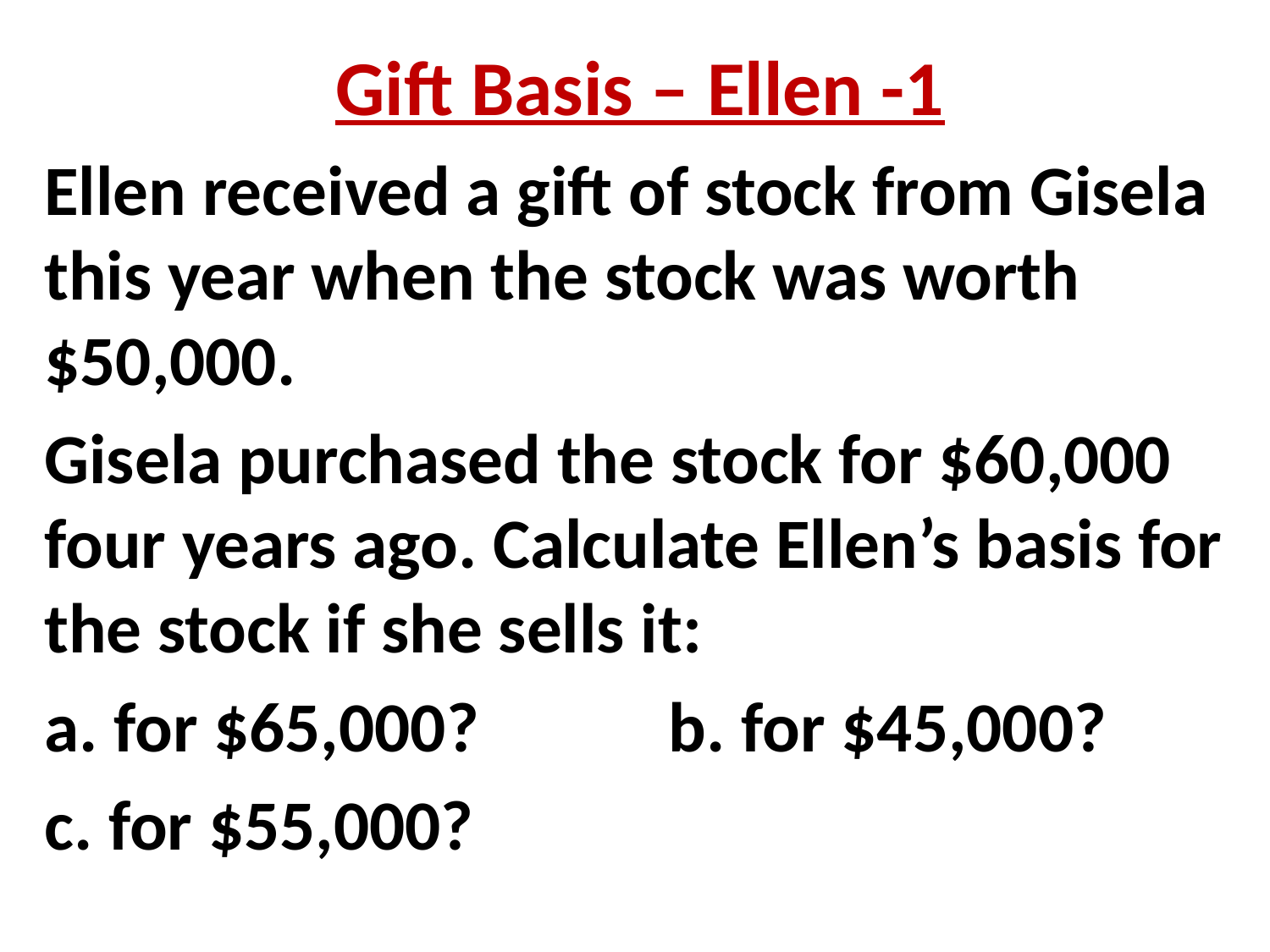

Gift Basis – Ellen -1
Ellen received a gift of stock from Gisela this year when the stock was worth $50,000.
Gisela purchased the stock for $60,000 four years ago. Calculate Ellen’s basis for the stock if she sells it:
a. for $65,000?            b. for $45,000?
c. for $55,000?